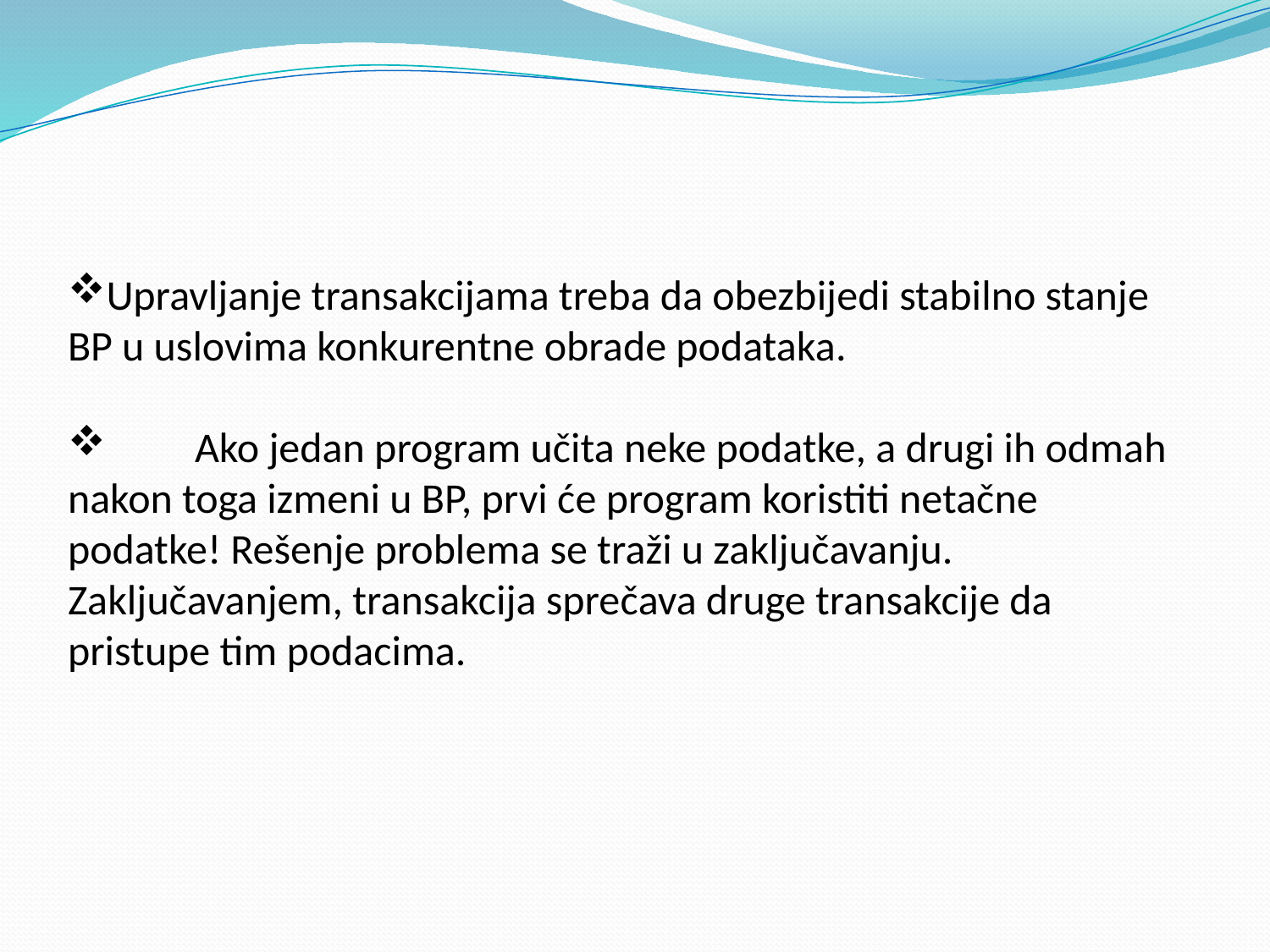

Upravljanje transakcijama treba da obezbijedi stabilno stanje BP u uslovima konkurentne obrade podataka.

 	Ako jedan program učita neke podatke, a drugi ih odmah nakon toga izmeni u BP, prvi će program koristiti netačne podatke! Rešenje problema se traži u zaključavanju. Zaključavanjem, transakcija sprečava druge transakcije da pristupe tim podacima.